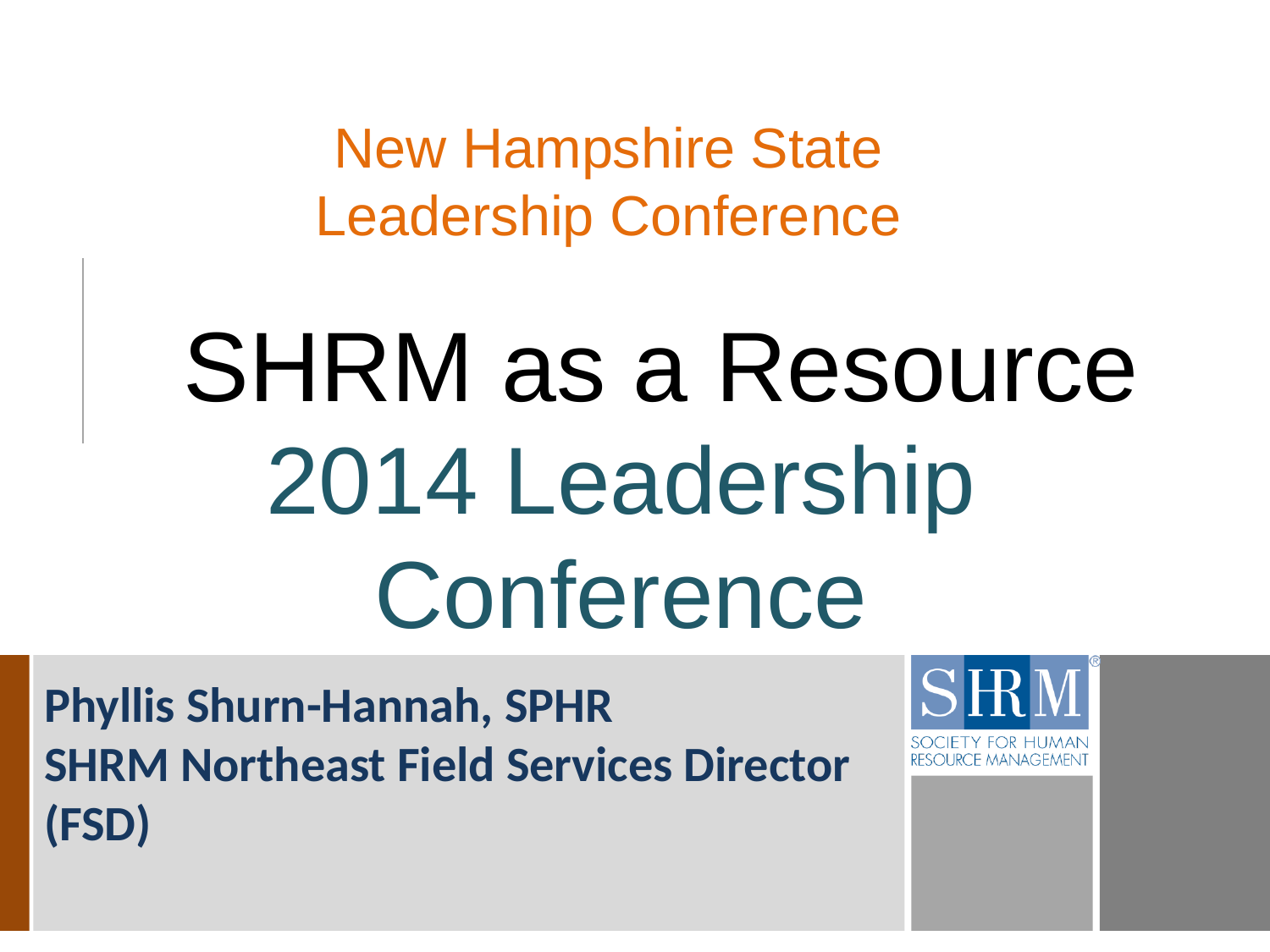

New Hampshire State Leadership Conference
SHRM as a Resource
2014 Leadership Conference
Phyllis Shurn-Hannah, SPHR
SHRM Northeast Field Services Director (FSD)